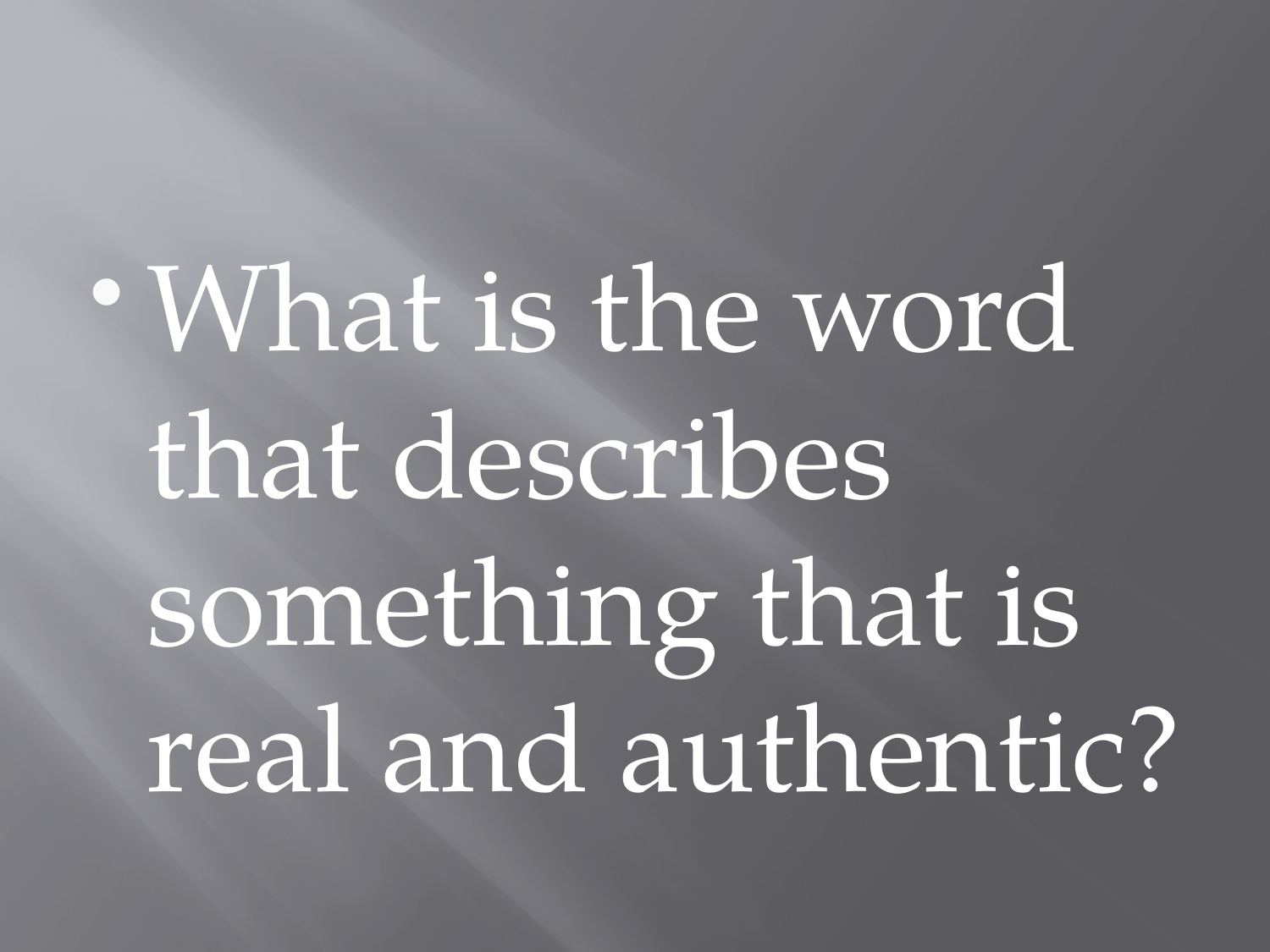

#
What is the word that describes something that is real and authentic?